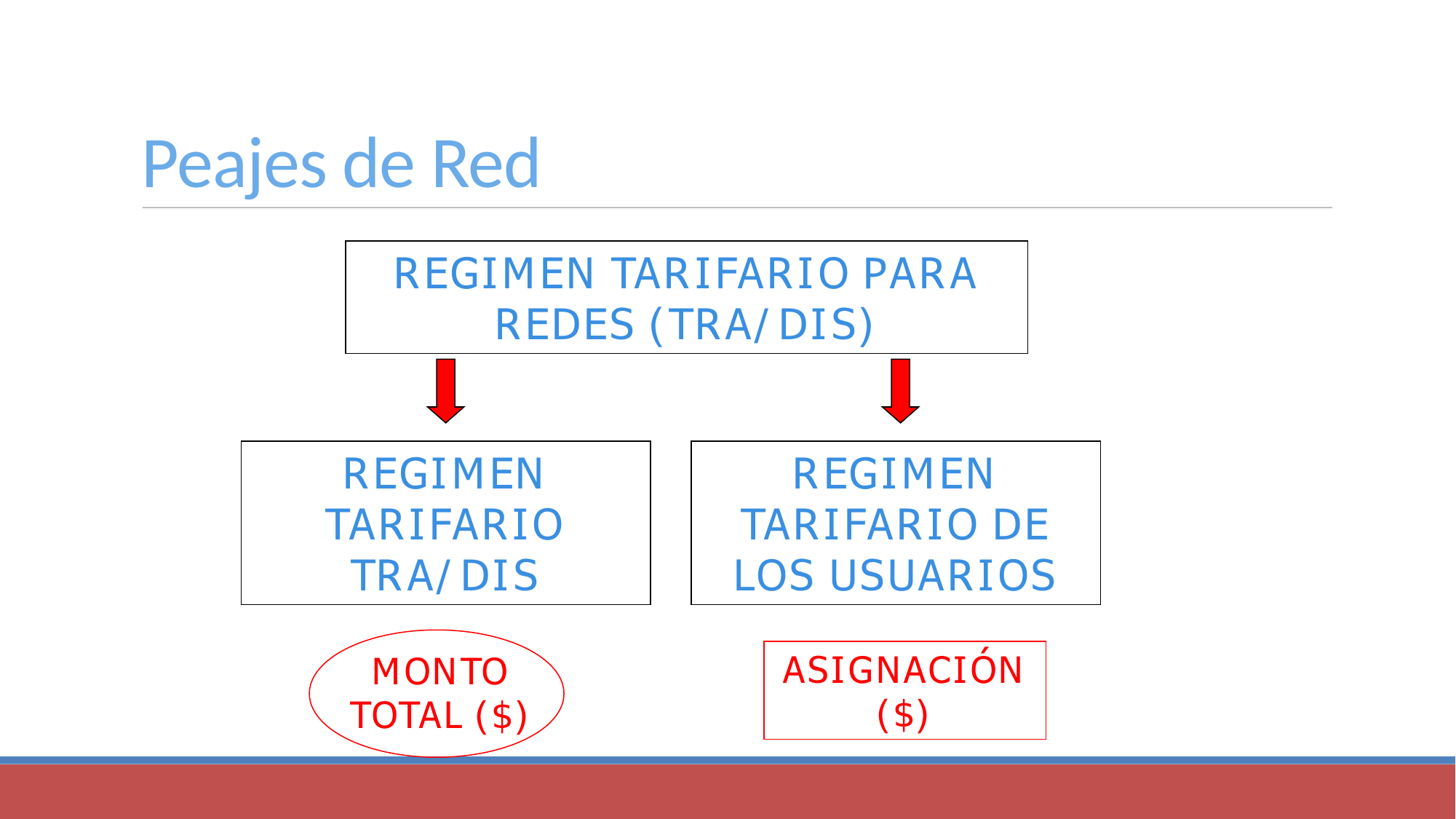

Peajes de Red
REGIMEN TARIFARIO PARA REDES (TRA/DIS)

REGIMEN TARIFARIO TRA/DIS
REGIMEN TARIFARIO DE LOS USUARIOS

ASIGNACIÓN ($)
MONTO TOTAL ($)